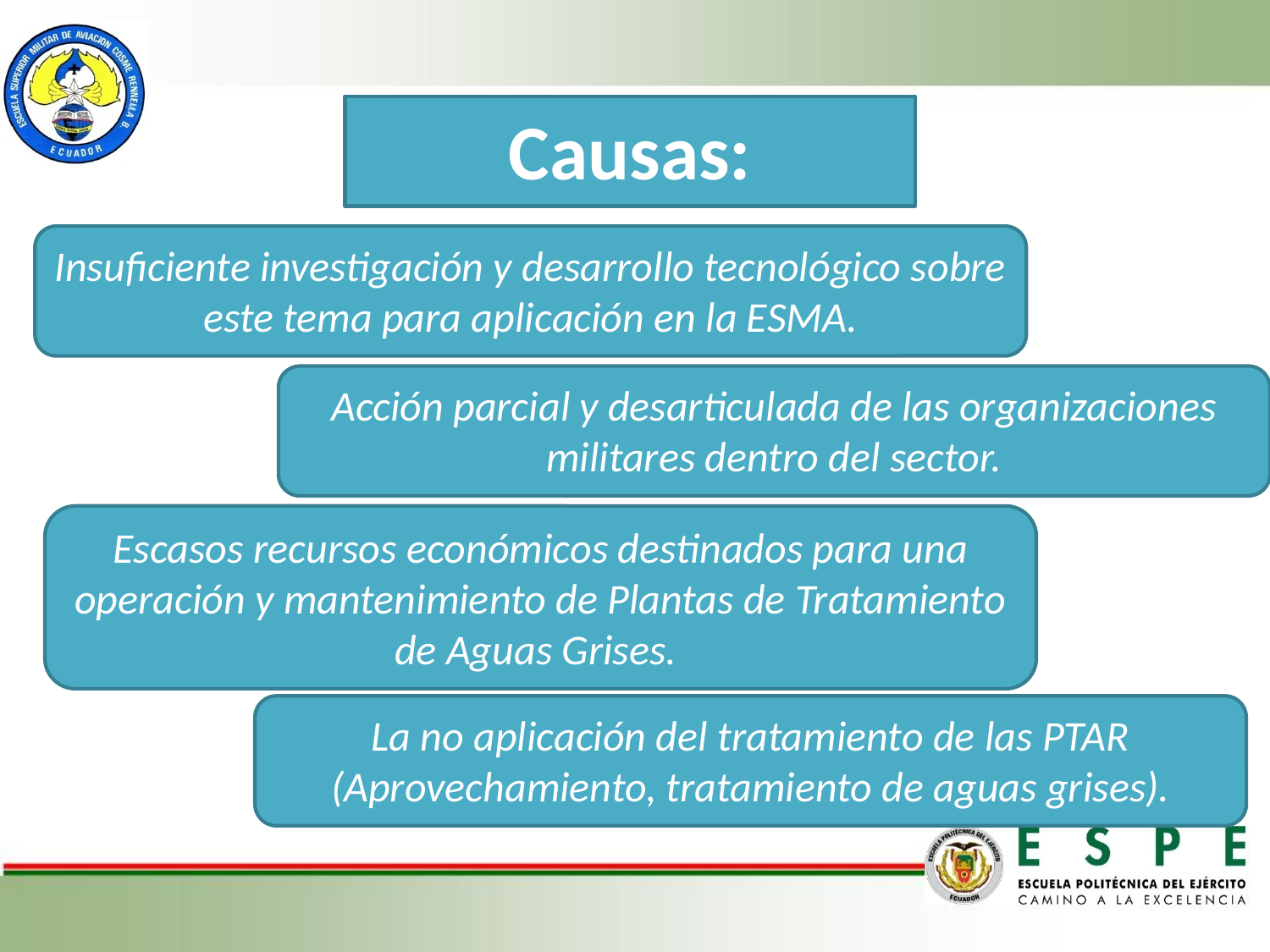

# Causas:

Insuficiente investigación y desarrollo tecnológico sobre este tema para aplicación en la ESMA.

Acción parcial y desarticulada de las organizaciones militares dentro del sector.

Escasos recursos económicos destinados para una operación y mantenimiento de Plantas de Tratamiento de Aguas Grises.

La no aplicación del tratamiento de las PTAR (Aprovechamiento, tratamiento de aguas grises).